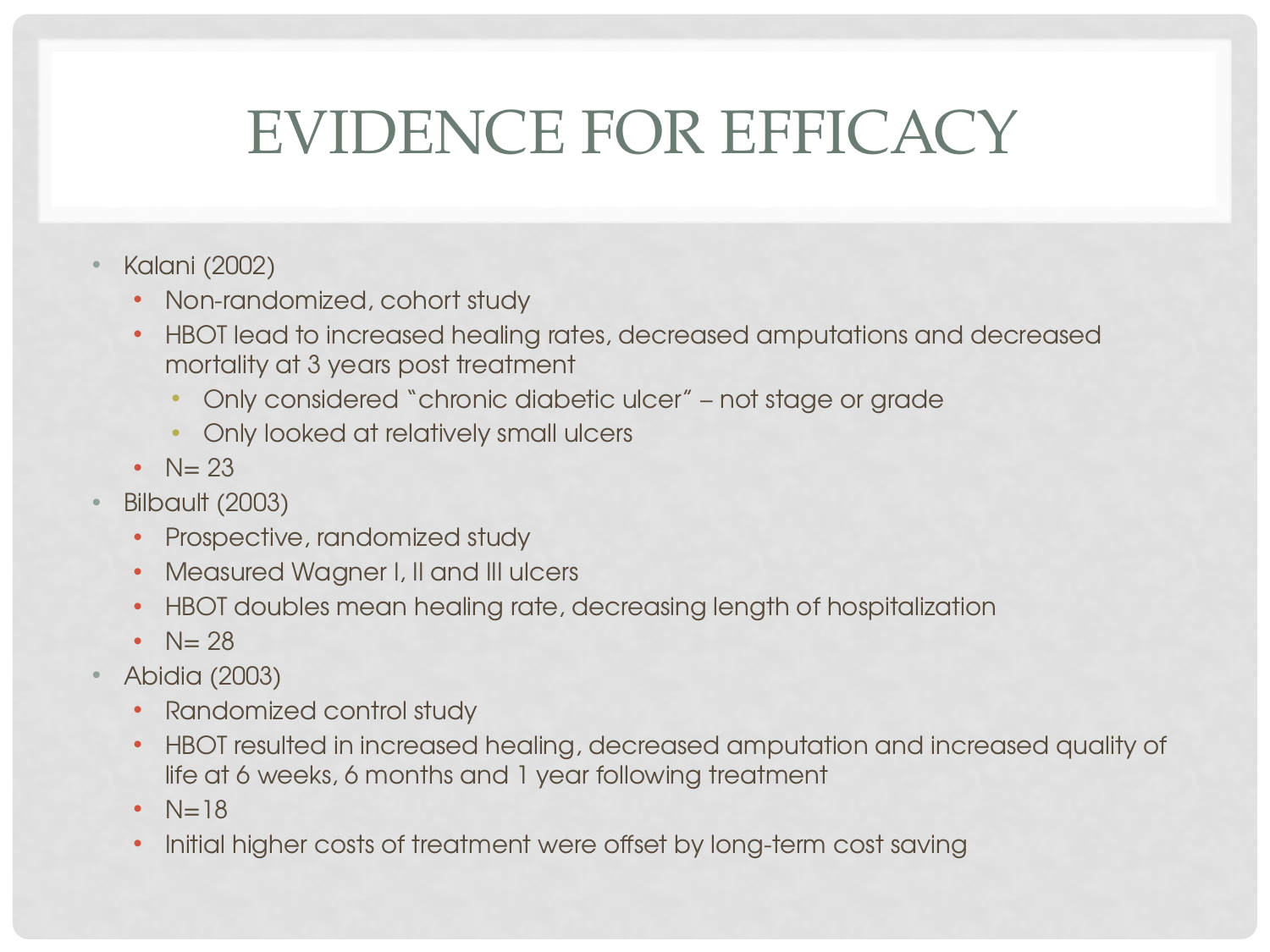

# Evidence for Efficacy
Kalani (2002)
Non-randomized, cohort study
HBOT lead to increased healing rates, decreased amputations and decreased mortality at 3 years post treatment
Only considered “chronic diabetic ulcer” – not stage or grade
Only looked at relatively small ulcers
N= 23
Bilbault (2003)
Prospective, randomized study
Measured Wagner I, II and III ulcers
HBOT doubles mean healing rate, decreasing length of hospitalization
N= 28
Abidia (2003)
Randomized control study
HBOT resulted in increased healing, decreased amputation and increased quality of life at 6 weeks, 6 months and 1 year following treatment
N=18
Initial higher costs of treatment were offset by long-term cost saving